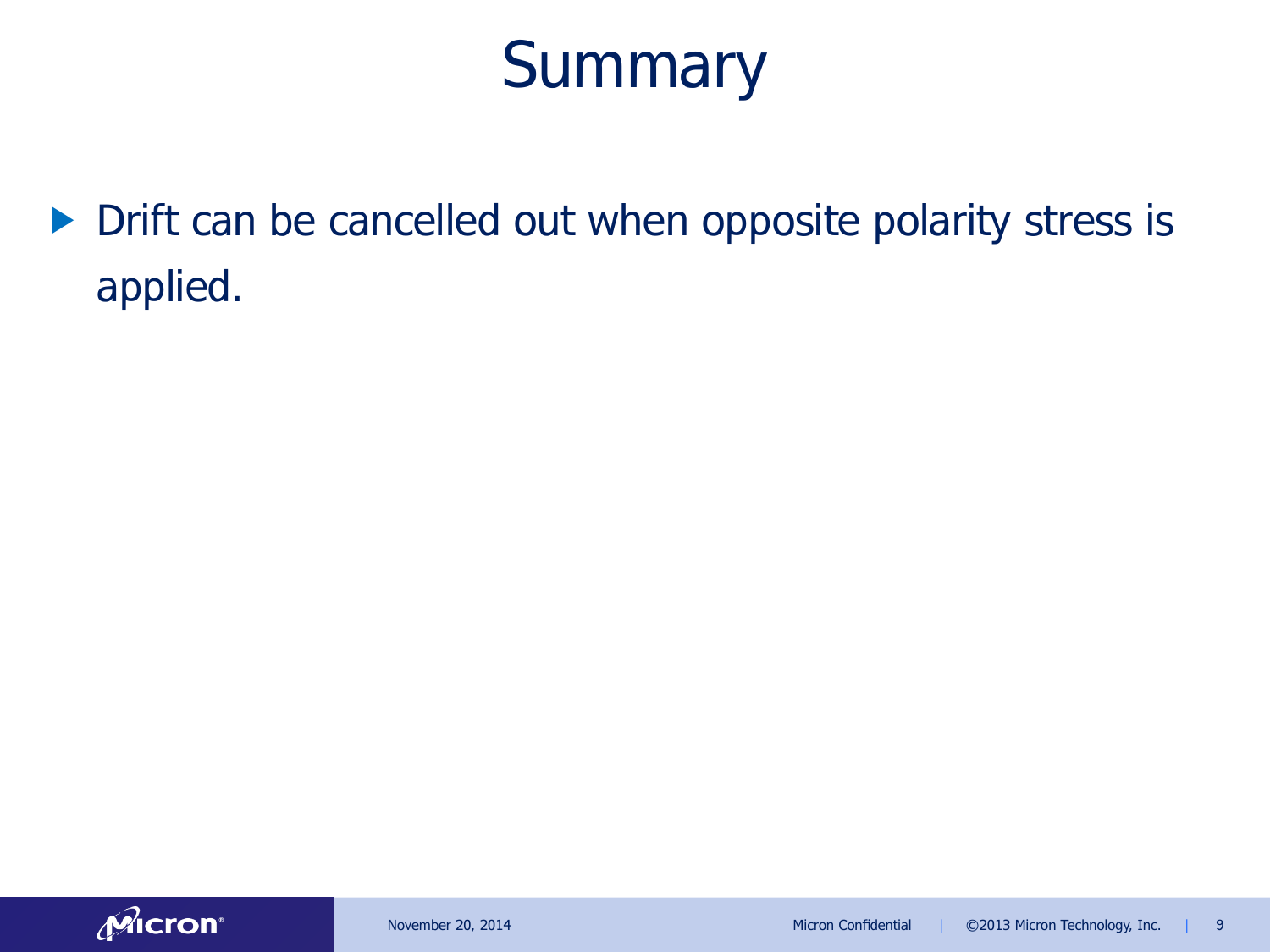

# Summary
Drift can be cancelled out when opposite polarity stress is applied.

November 20, 2014